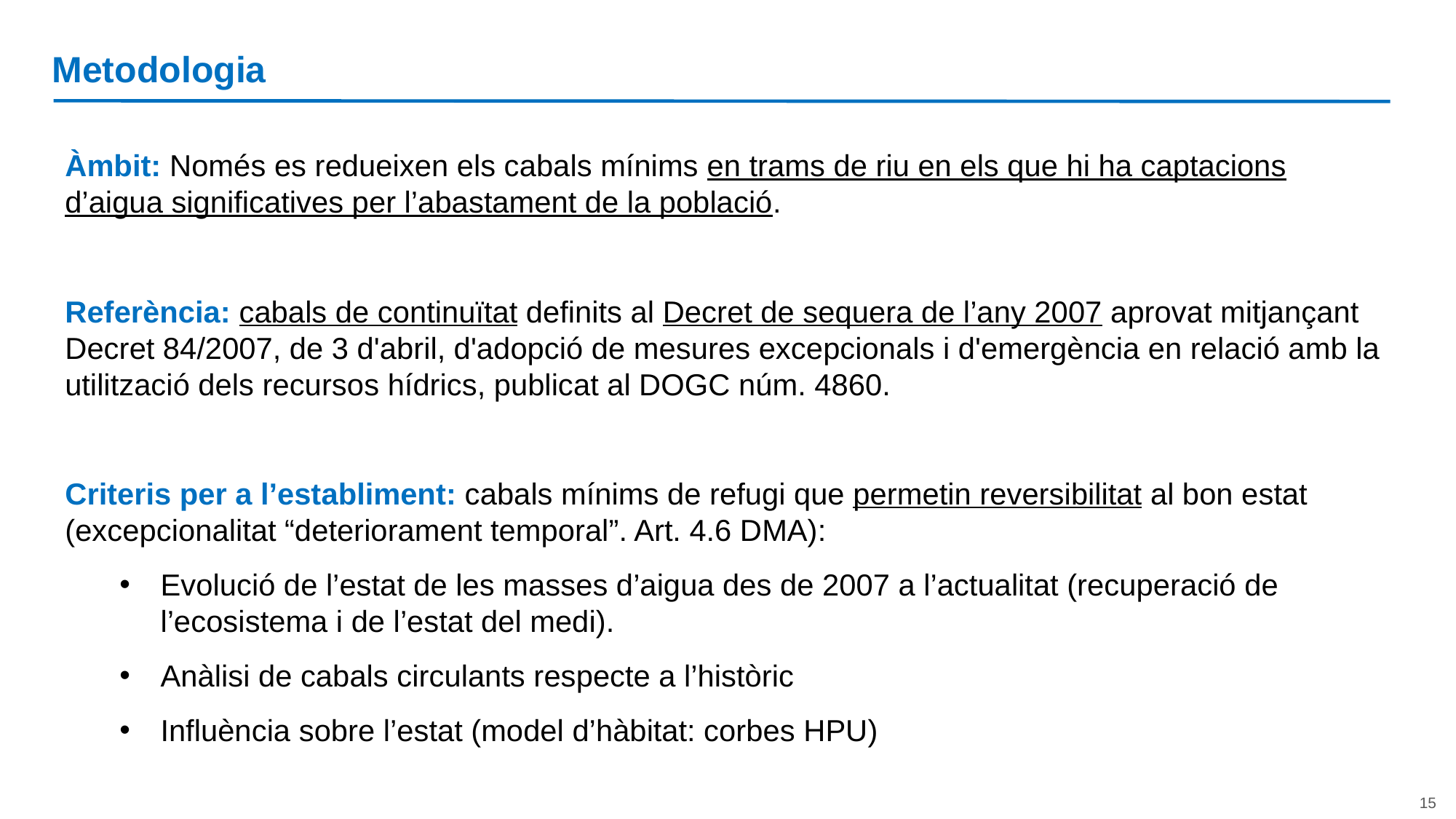

# Metodologia
Àmbit: Només es redueixen els cabals mínims en trams de riu en els que hi ha captacions d’aigua significatives per l’abastament de la població.

Referència: cabals de continuïtat definits al Decret de sequera de l’any 2007 aprovat mitjançant Decret 84/2007, de 3 d'abril, d'adopció de mesures excepcionals i d'emergència en relació amb la utilització dels recursos hídrics, publicat al DOGC núm. 4860.

Criteris per a l’establiment: cabals mínims de refugi que permetin reversibilitat al bon estat (excepcionalitat “deteriorament temporal”. Art. 4.6 DMA):
Evolució de l’estat de les masses d’aigua des de 2007 a l’actualitat (recuperació de l’ecosistema i de l’estat del medi).
Anàlisi de cabals circulants respecte a l’històric
Influència sobre l’estat (model d’hàbitat: corbes HPU)